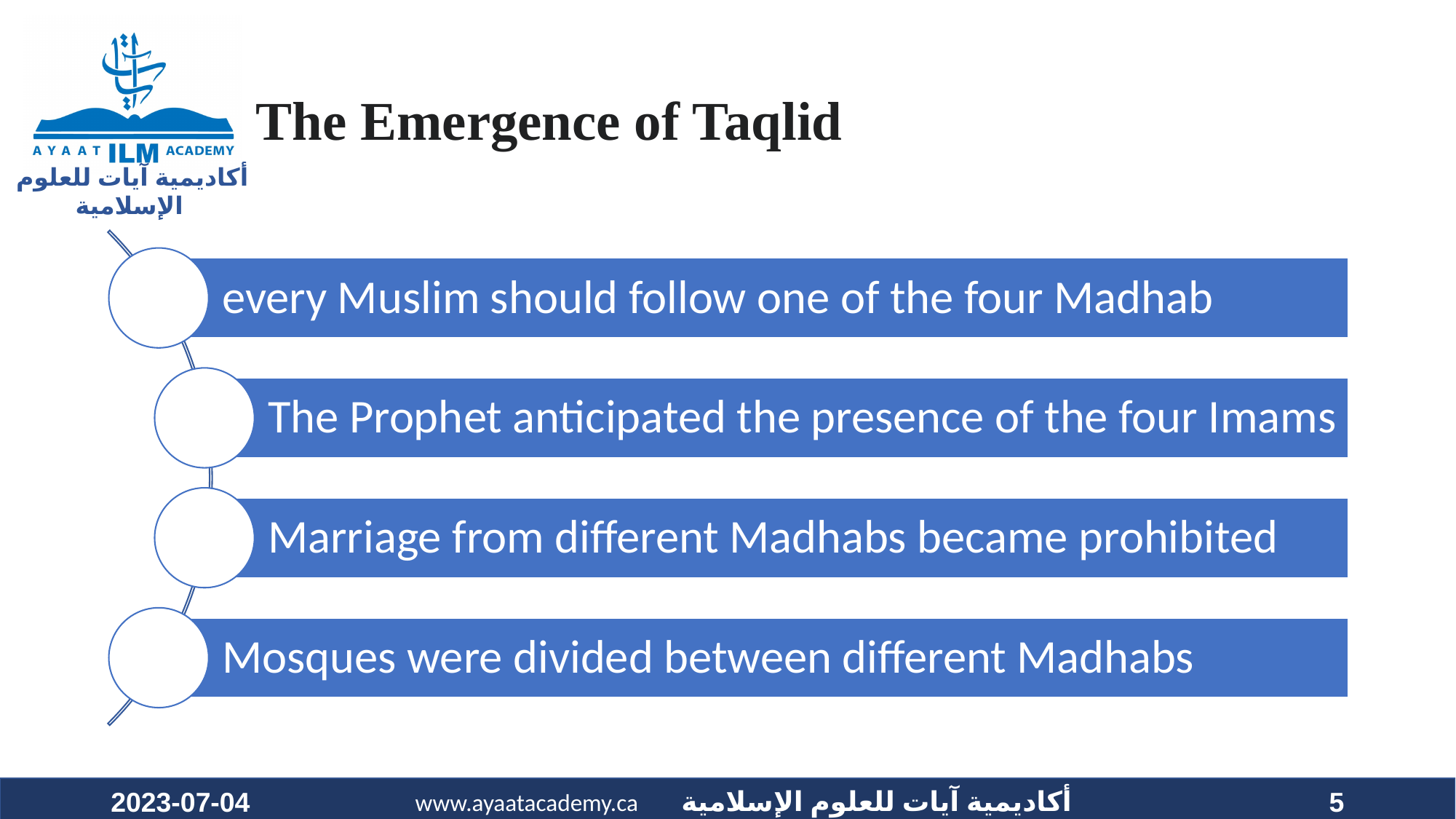

# The Emergence of Taqlid
every Muslim should follow one of the four Madhab
The Prophet anticipated the presence of the four Imams
Marriage from different Madhabs became prohibited
Mosques were divided between different Madhabs
2023-07-04
5